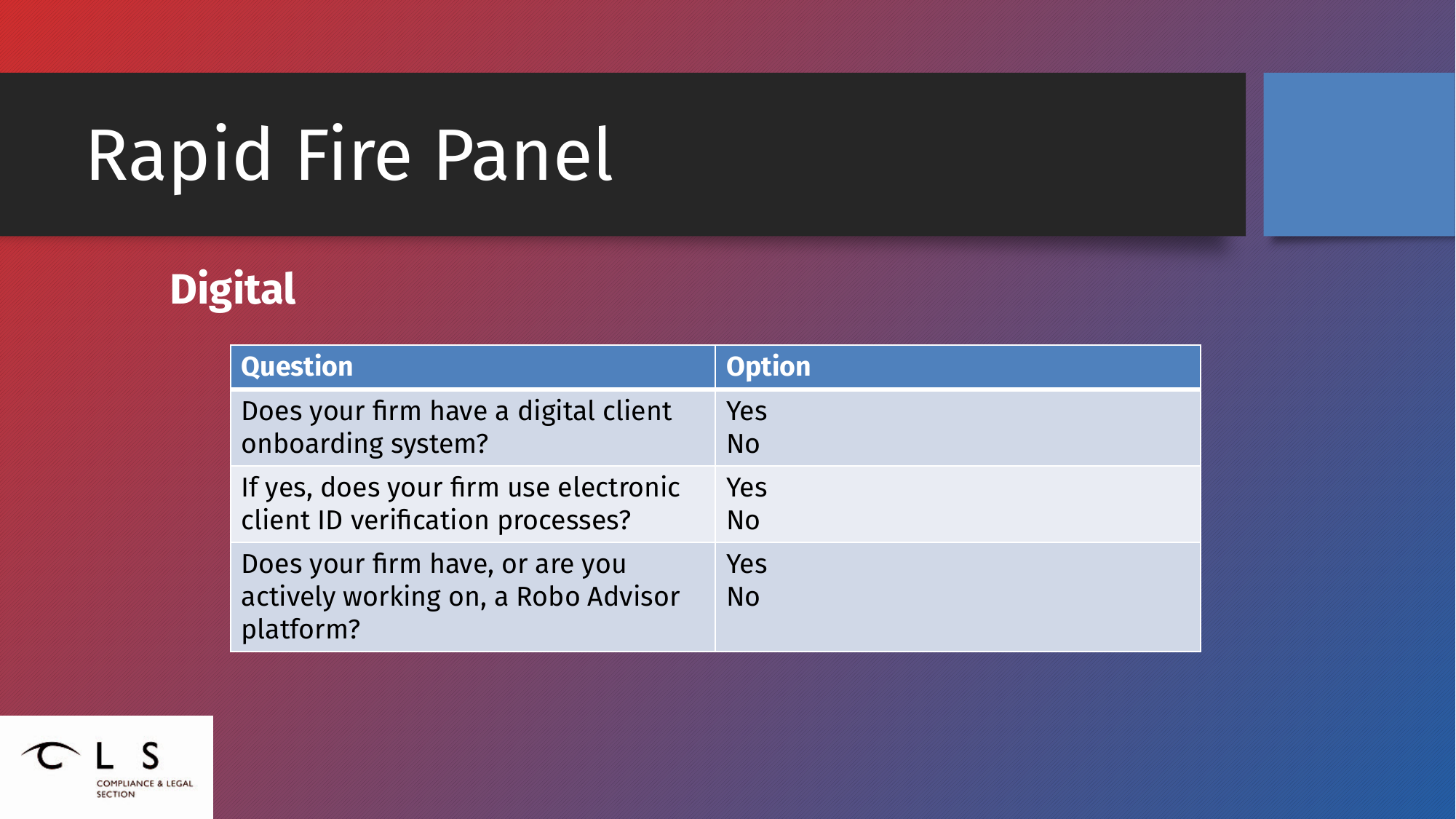

# Rapid Fire Panel
Digital

| Question | Option |
| --- | --- |
| Does your firm have a digital client onboarding system? | Yes No |
| If yes, does your firm use electronic client ID verification processes? | Yes No |
| Does your firm have, or are you actively working on, a Robo Advisor platform? | Yes No |